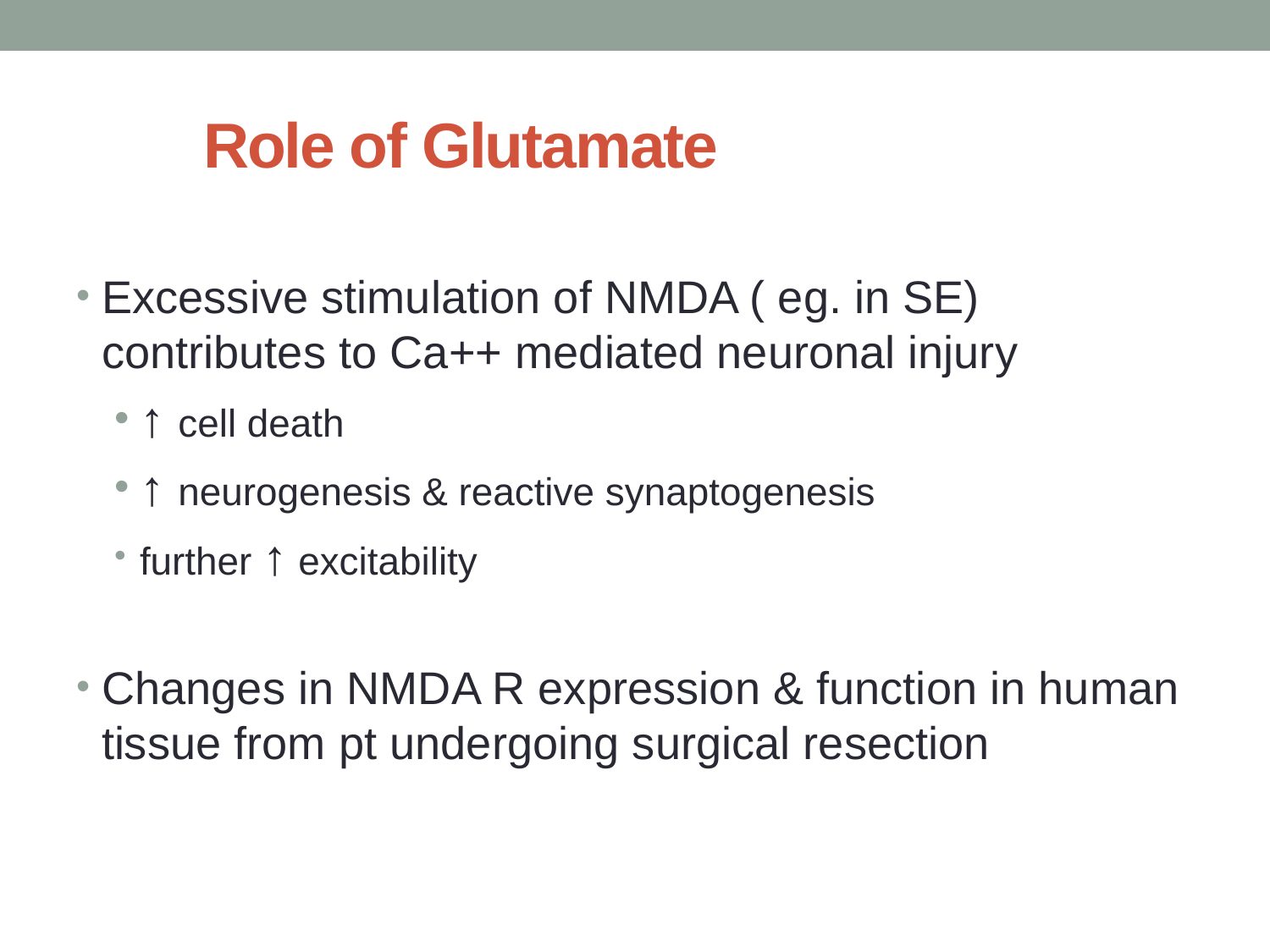

# Role of Glutamate
Excessive stimulation of NMDA ( eg. in SE) contributes to Ca++ mediated neuronal injury
↑ cell death
↑ neurogenesis & reactive synaptogenesis
further ↑ excitability

Changes in NMDA R expression & function in human tissue from pt undergoing surgical resection